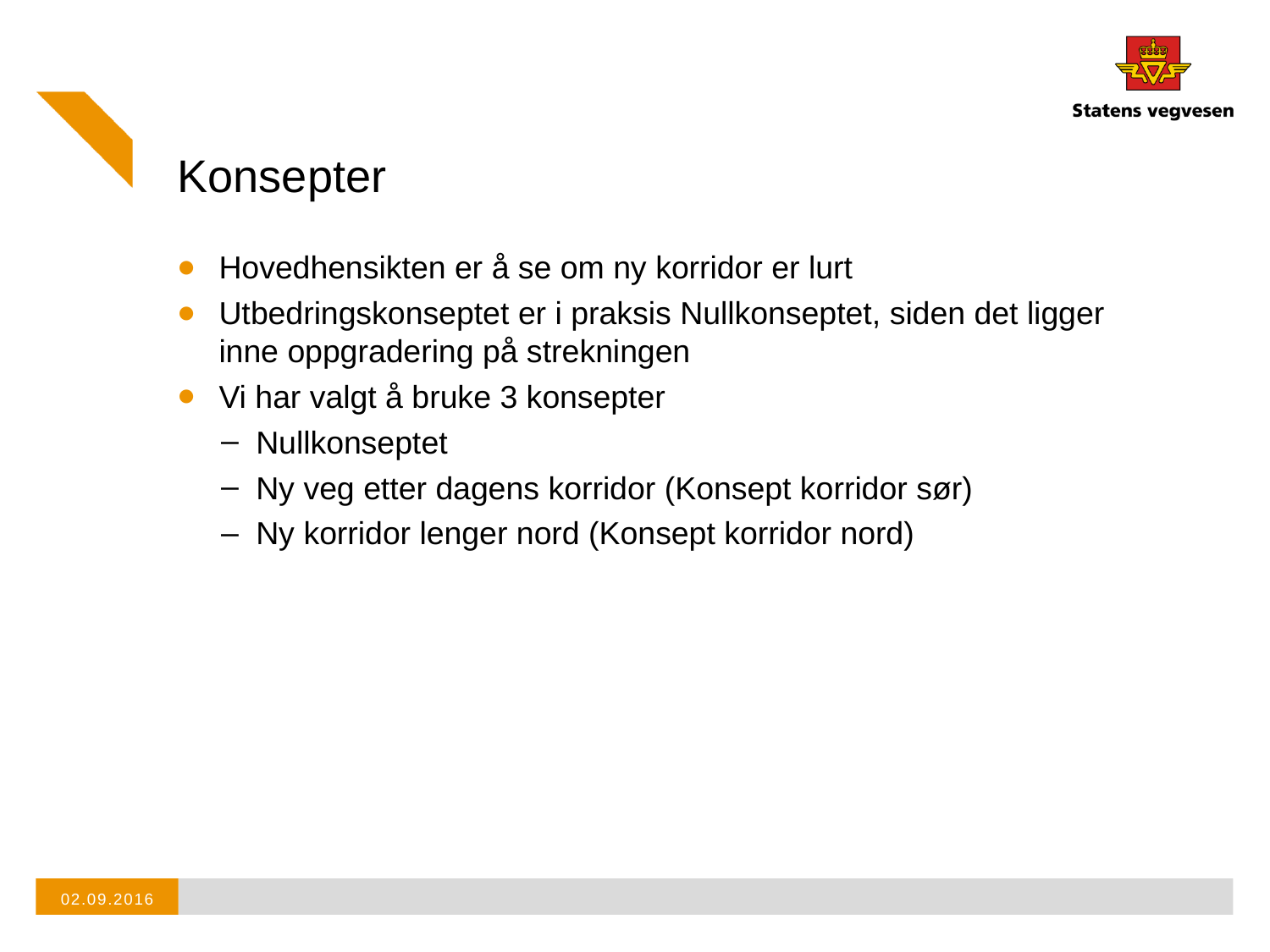

# Konsepter
Hovedhensikten er å se om ny korridor er lurt
Utbedringskonseptet er i praksis Nullkonseptet, siden det ligger inne oppgradering på strekningen
Vi har valgt å bruke 3 konsepter
Nullkonseptet
Ny veg etter dagens korridor (Konsept korridor sør)
Ny korridor lenger nord (Konsept korridor nord)
02.09.2016